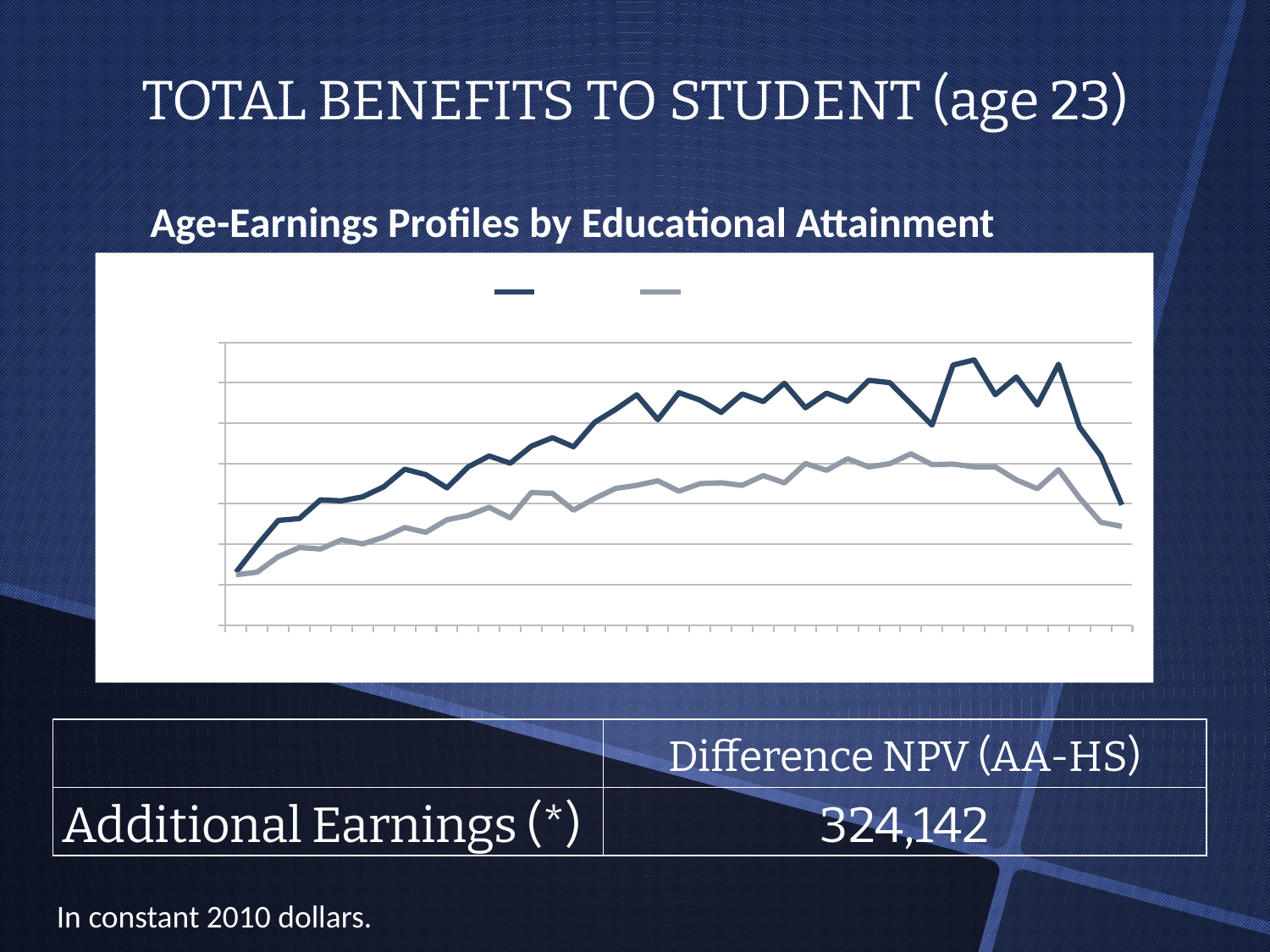

TOTAL BENEFITS TO STUDENT (age 23)
Age-Earnings Profiles by Educational Attainment

### Chart

| Category |  AA  |  HS  |
|---|---|---|
| 23.0 | 13070.64 | 12439.54 |
| 24.0 | 19721.5 | 13077.36 |
| 25.0 | 25885.84 | 16898.16999999999 |
| 26.0 | 26344.35 | 19177.66 |
| 27.0 | 30980.53 | 18814.78000000001 |
| 28.0 | 30738.48000000001 | 21078.9 |
| 29.0 | 31728.43 | 20089.43 |
| 30.0 | 34204.12 | 21722.51 |
| 31.0 | 38575.2 | 24129.05 |
| 32.0 | 37214.54 | 22939.43 |
| 33.0 | 33948.05 | 26046.17 |
| 34.0 | 39138.79 | 27107.57 |
| 35.0 | 41875.04 | 29135.43 |
| 36.0 | 40079.6 | 26538.37 |
| 37.0 | 44285.45000000001 | 32800.93 |
| 38.0 | 46401.79 | 32615.64999999999 |
| 39.0 | 44148.67 | 28428.07 |
| 40.0 | 50182.37 | 31336.45 |
| 41.0 | 53412.0 | 33810.74 |
| 42.0 | 57022.63 | 34590.77 |
| 43.0 | 50872.21 | 35702.94 |
| 44.0 | 57542.9 | 33125.06 |
| 45.0 | 55717.11 | 35000.0 |
| 46.0 | 52653.62 | 35212.99 |
| 47.0 | 57234.53 | 34588.21 |
| 48.0 | 55336.08 | 36994.58 |
| 49.0 | 59884.73 | 35182.09 |
| 50.0 | 53798.02 | 39997.95000000001 |
| 51.0 | 57433.63 | 38303.05 |
| 52.0 | 55413.72 | 41176.82 |
| 53.0 | 60597.17 | 39157.63 |
| 54.0 | 60031.67 | 39961.79 |
| 55.0 | 54799.05 | 42403.17 |
| 56.0 | 49506.1 | 39726.03 |
| 57.0 | 64383.69 | 39854.9 |
| 58.0 | 65666.05 | 39189.05 |
| 59.0 | 57051.98 | 39155.31000000001 |
| 60.0 | 61441.68 | 35929.88000000001 |
| 61.0 | 54485.86 | 33736.93 |
| 62.0 | 64598.11 | 38465.47 |
| 63.0 | 48960.14 | 31451.22 |
| 64.0 | 41931.88000000001 | 25442.52 |
| 65.0 | 29736.35 | 24408.4 |
|  | Difference NPV (AA-HS) |
| --- | --- |
| Additional Earnings (\*) | 324,142 |
In constant 2010 dollars.